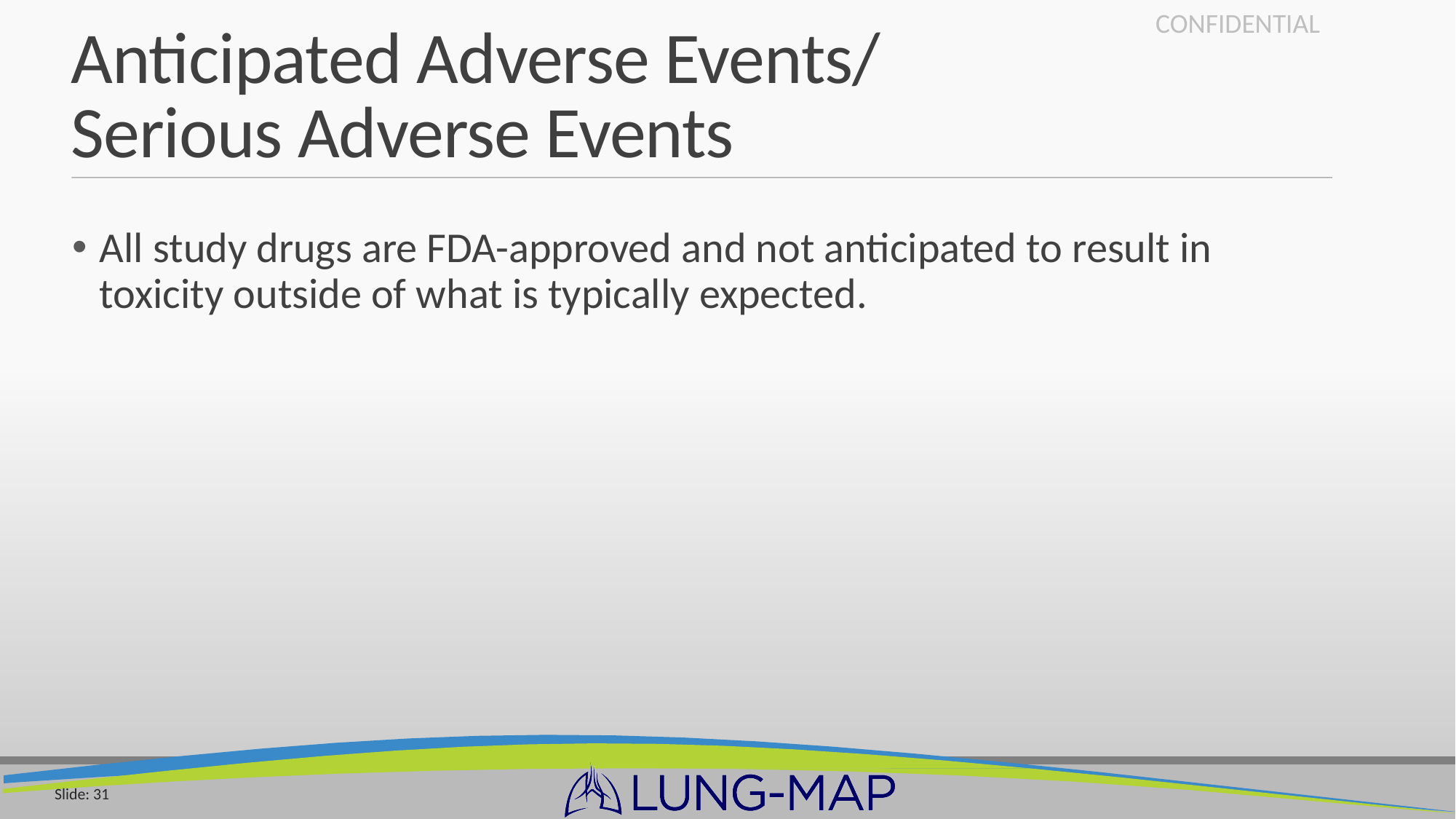

# Anticipated Adverse Events/ Serious Adverse Events
All study drugs are FDA-approved and not anticipated to result in toxicity outside of what is typically expected.

Slide: 31